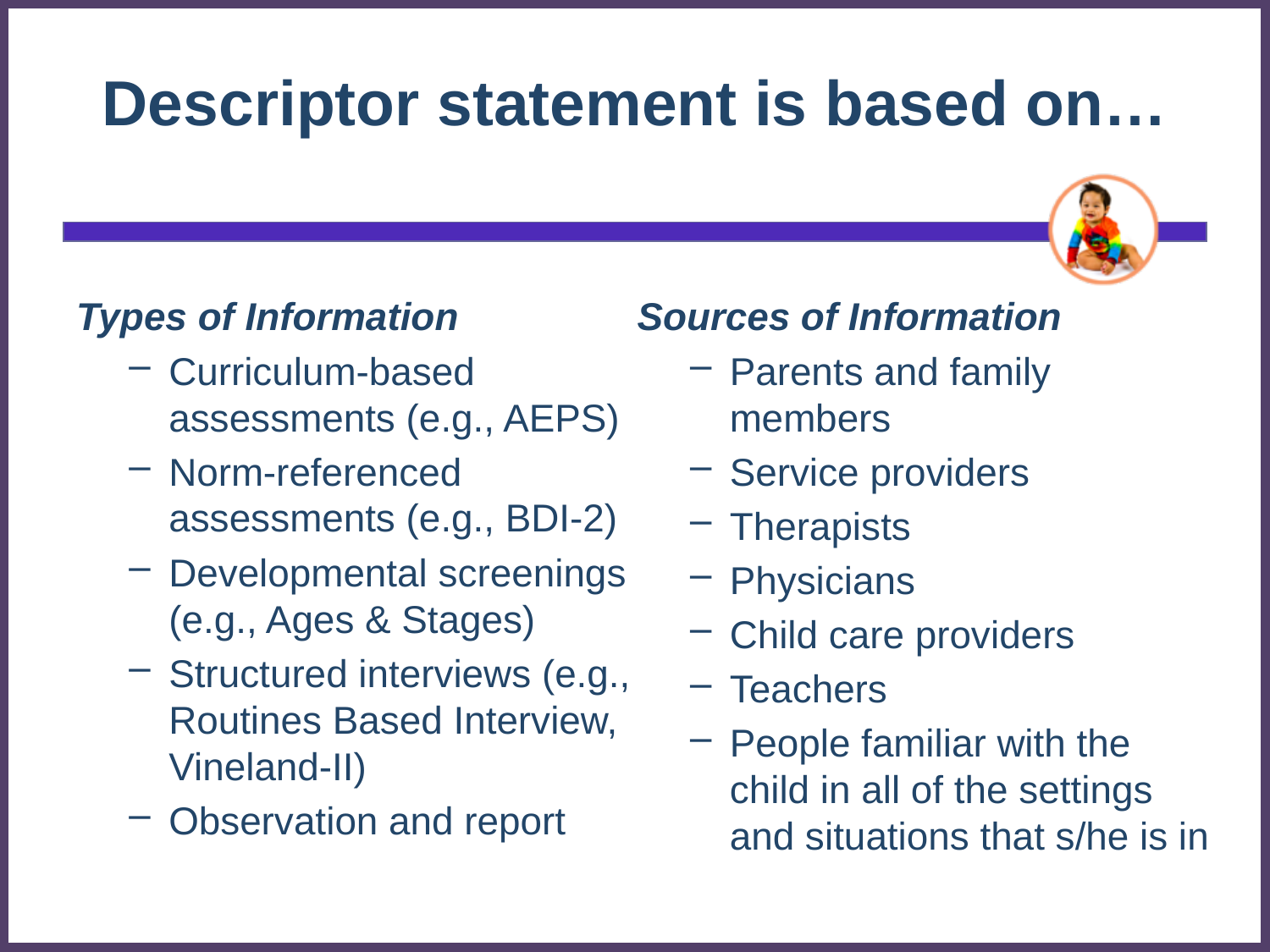

# Descriptor statement is based on…
 Types of Information
Curriculum-based assessments (e.g., AEPS)
Norm-referenced assessments (e.g., BDI-2)
Developmental screenings (e.g., Ages & Stages)
Structured interviews (e.g., Routines Based Interview, Vineland-II)
Observation and report
 Sources of Information
Parents and family  members
Service providers
Therapists
Physicians
Child care providers
Teachers
People familiar with the  child in all of the settings and situations that s/he is in